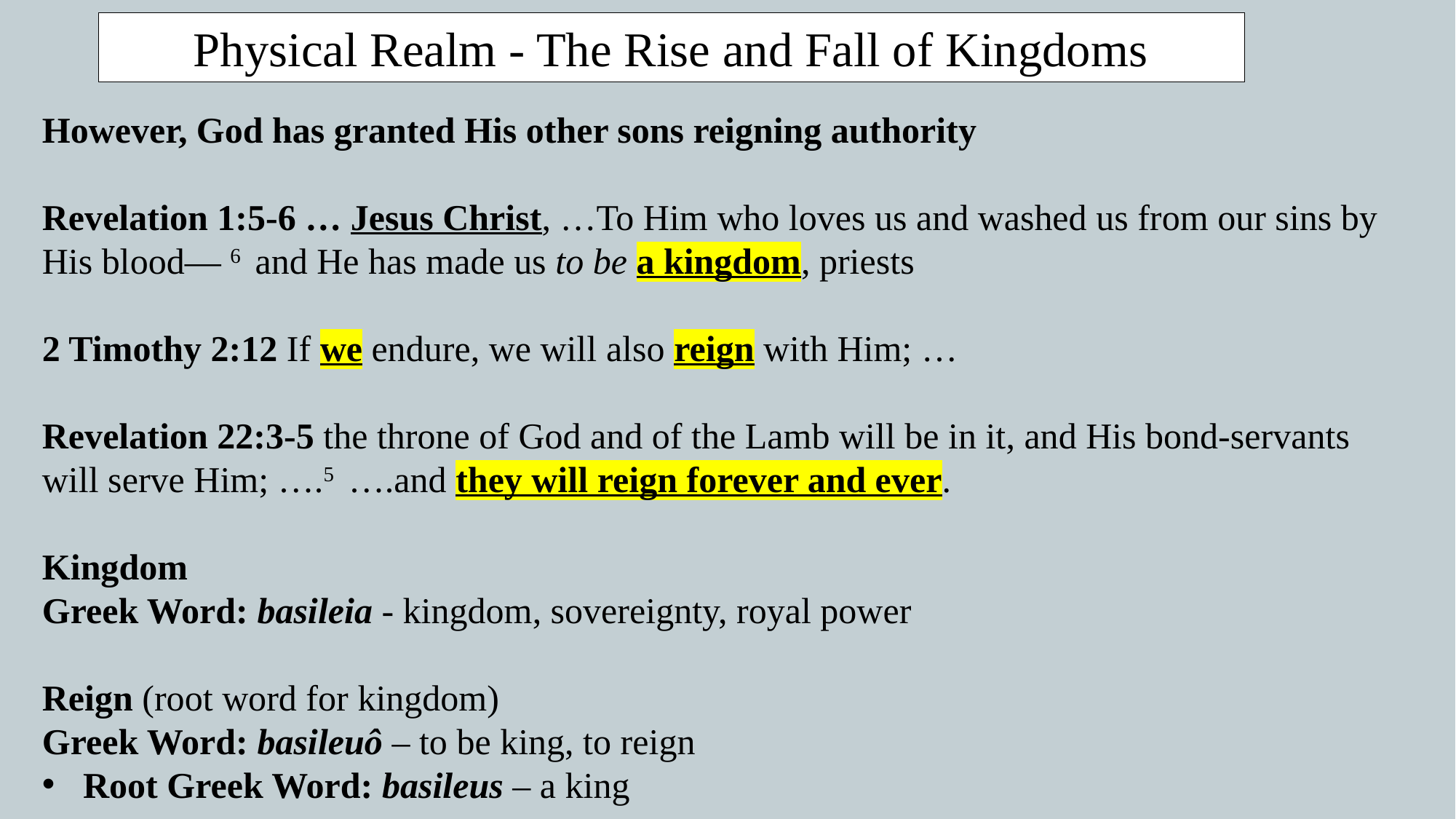

Physical Realm - The Rise and Fall of Kingdoms
However, God has granted His other sons reigning authority

Revelation 1:5-6 … Jesus Christ, …To Him who loves us and washed us from our sins by His blood— 6  and He has made us to be a kingdom, priests

2 Timothy 2:12 If we endure, we will also reign with Him; …

Revelation 22:3-5 the throne of God and of the Lamb will be in it, and His bond-servants will serve Him; ….5  ….and they will reign forever and ever.

Kingdom
Greek Word: basileia - kingdom, sovereignty, royal power

Reign (root word for kingdom)
Greek Word: basileuô – to be king, to reign
Root Greek Word: basileus – a king